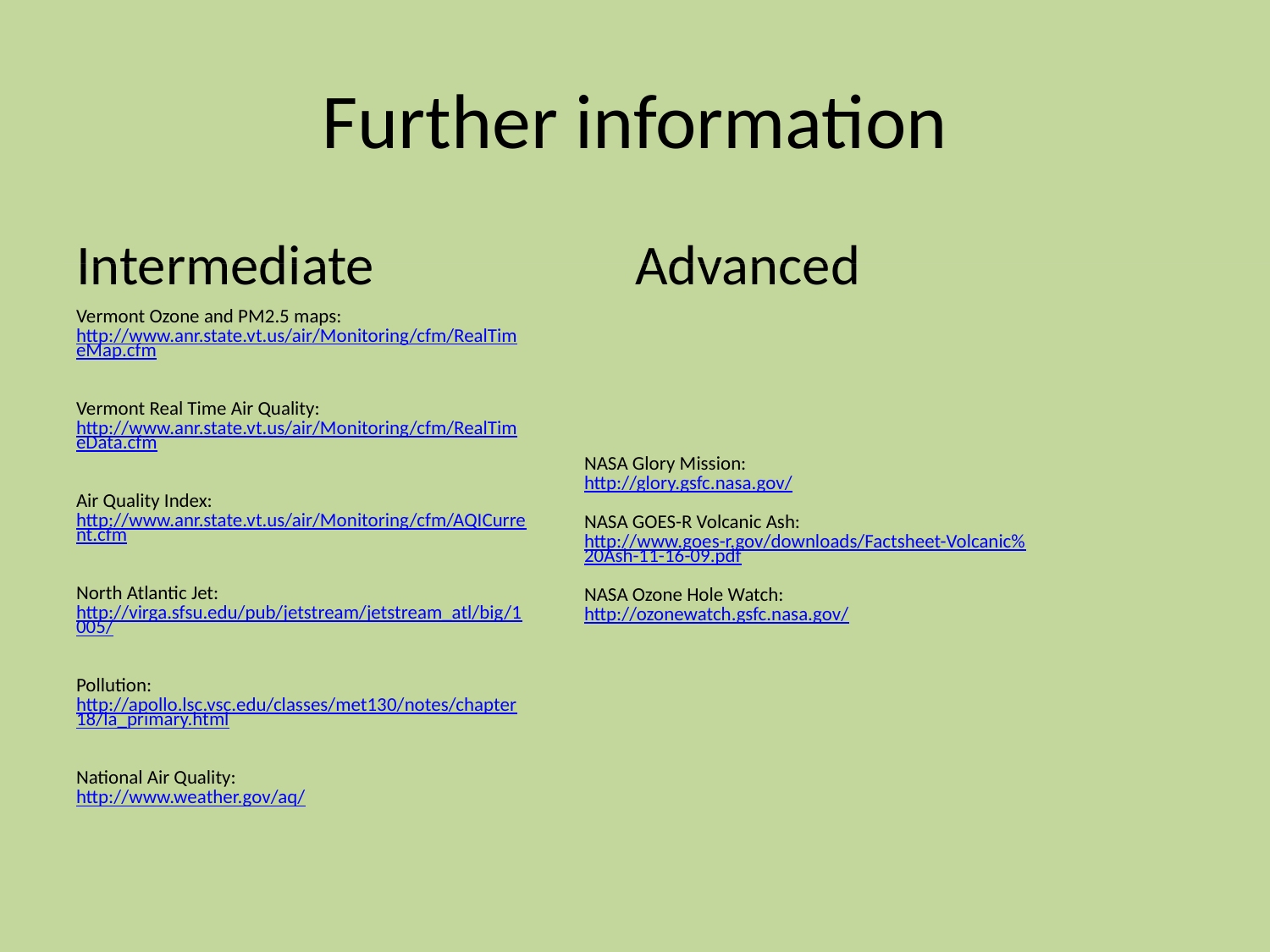

# Further information
Intermediate

Advanced

| Vermont Ozone and PM2.5 maps: http://www.anr.state.vt.us/air/Monitoring/cfm/RealTimeMap.cfm Vermont Real Time Air Quality: http://www.anr.state.vt.us/air/Monitoring/cfm/RealTimeData.cfm Air Quality Index: http://www.anr.state.vt.us/air/Monitoring/cfm/AQICurrent.cfm North Atlantic Jet: http://virga.sfsu.edu/pub/jetstream/jetstream\_atl/big/1005/ Pollution: http://apollo.lsc.vsc.edu/classes/met130/notes/chapter18/la\_primary.html National Air Quality: http://www.weather.gov/aq/ |
| --- |
| NASA Glory Mission: http://glory.gsfc.nasa.gov/ NASA GOES-R Volcanic Ash: http://www.goes-r.gov/downloads/Factsheet-Volcanic%20Ash-11-16-09.pdf NASA Ozone Hole Watch: http://ozonewatch.gsfc.nasa.gov/ |
| --- |